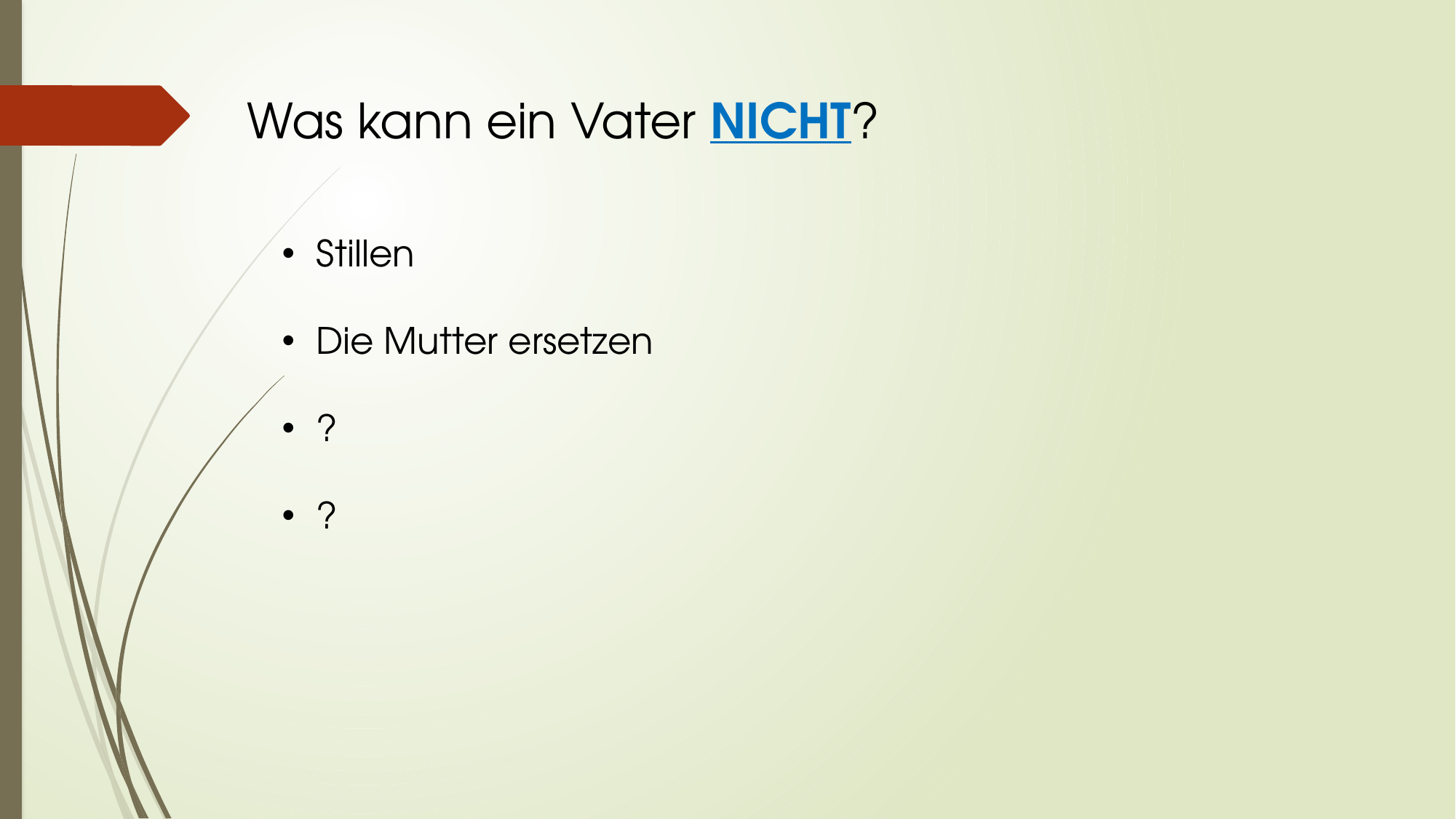

Was kann ein Vater NICHT?

Stillen

Die Mutter ersetzen

?

?